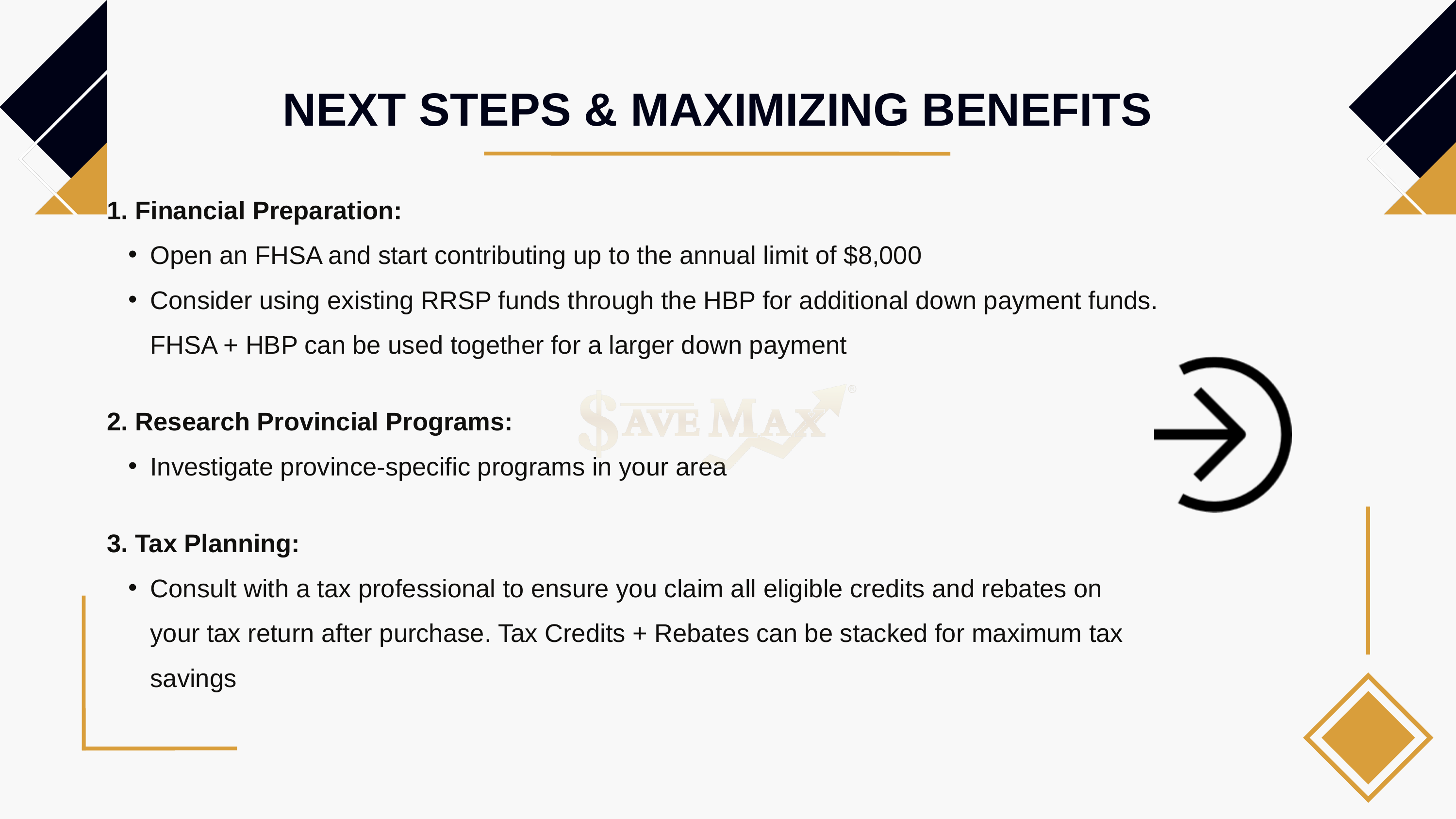

NEXT STEPS & MAXIMIZING BENEFITS

1. Financial Preparation:
Open an FHSA and start contributing up to the annual limit of $8,000
Consider using existing RRSP funds through the HBP for additional down payment funds. FHSA + HBP can be used together for a larger down payment

2. Research Provincial Programs:
Investigate province-specific programs in your area
3. Tax Planning:
Consult with a tax professional to ensure you claim all eligible credits and rebates on your tax return after purchase. Tax Credits + Rebates can be stacked for maximum tax savings